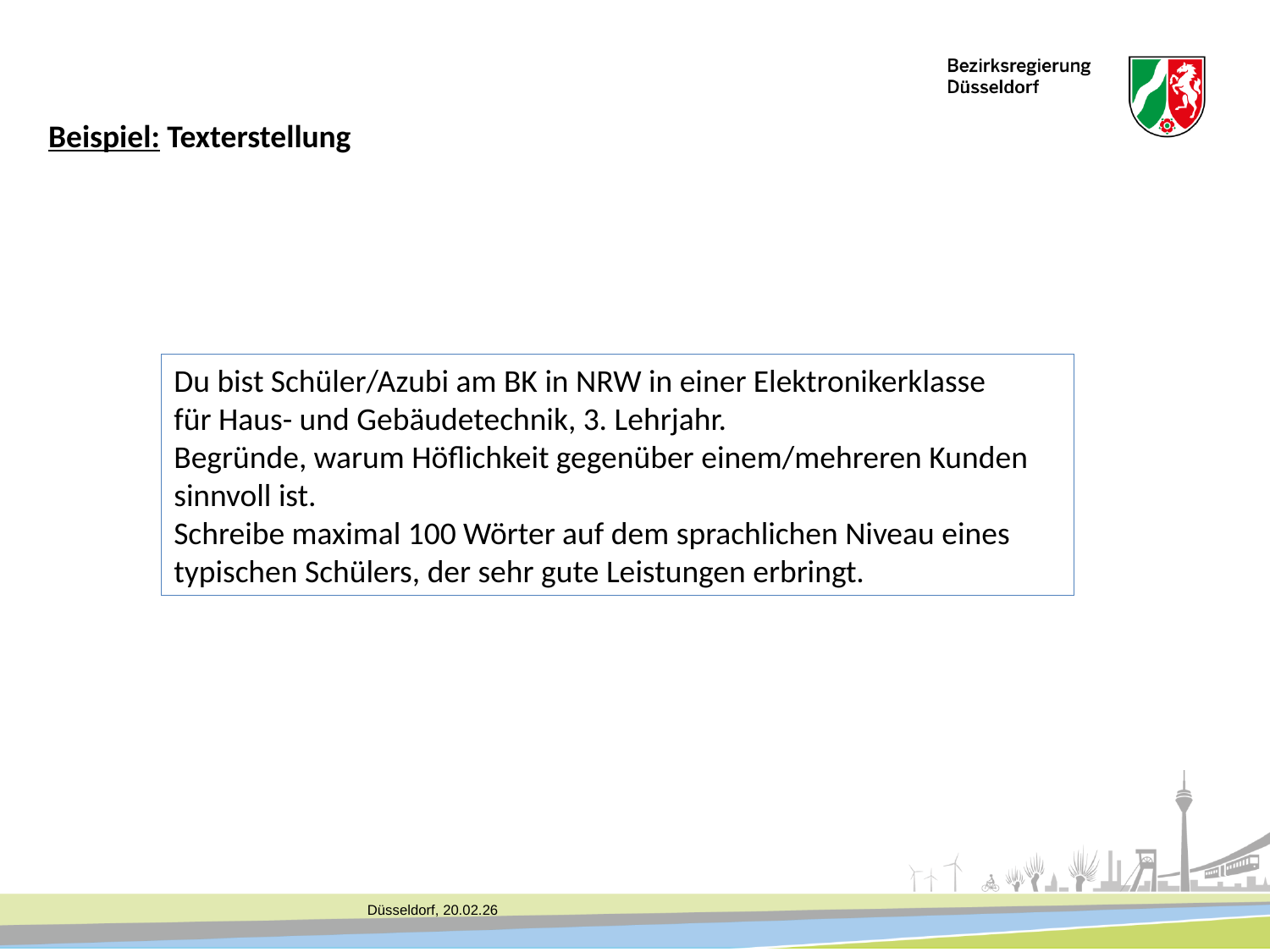

Beispiel: Texterstellung
Du bist Schüler/Azubi am BK in NRW in einer Elektronikerklasse
für Haus- und Gebäudetechnik, 3. Lehrjahr.
Begründe, warum Höflichkeit gegenüber einem/mehreren Kunden
sinnvoll ist.
Schreibe maximal 100 Wörter auf dem sprachlichen Niveau eines
typischen Schülers, der sehr gute Leistungen erbringt.